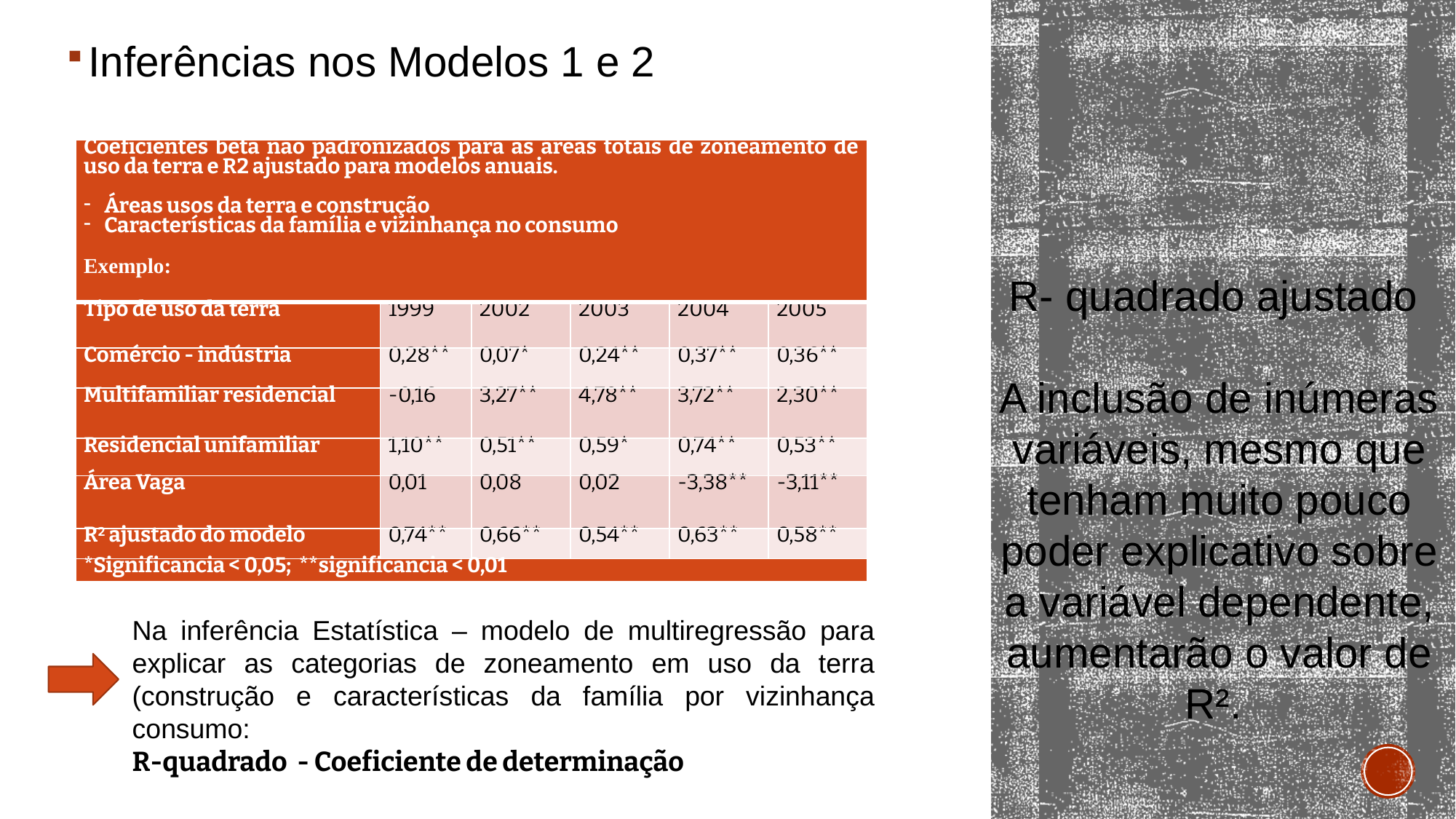

Inferências nos Modelos 1 e 2
| Coeficientes beta não padronizados para as áreas totais de zoneamento de uso da terra e R2 ajustado para modelos anuais. Áreas usos da terra e construção Características da família e vizinhança no consumo Exemplo: |  |  |  |  |  |
| --- | --- | --- | --- | --- | --- |
| Tipo de uso da terra | 1999 | 2002 | 2003 | 2004 | 2005 |
| Comércio - indústria | 0,28\*\* | 0,07\* | 0,24\*\* | 0,37\*\* | 0,36\*\* |
| Multifamiliar residencial | -0,16 | 3,27\*\* | 4,78\*\* | 3,72\*\* | 2,30\*\* |
| Residencial unifamiliar | 1,10\*\* | 0,51\*\* | 0,59\* | 0,74\*\* | 0,53\*\* |
| Área Vaga | 0,01 | 0,08 | 0,02 | -3,38\*\* | -3,11\*\* |
| R2 ajustado do modelo | 0,74\*\* | 0,66\*\* | 0,54\*\* | 0,63\*\* | 0,58\*\* |
| \*Significancia < 0,05; \*\*significancia < 0,01 |  |  |  |  |  |
R- quadrado ajustado

A inclusão de inúmeras variáveis, mesmo que tenham muito pouco poder explicativo sobre a variável dependente, aumentarão o valor de R².
Na inferência Estatística – modelo de multiregressão para explicar as categorias de zoneamento em uso da terra (construção e características da família por vizinhança consumo:
R-quadrado  - Coeficiente de determinação